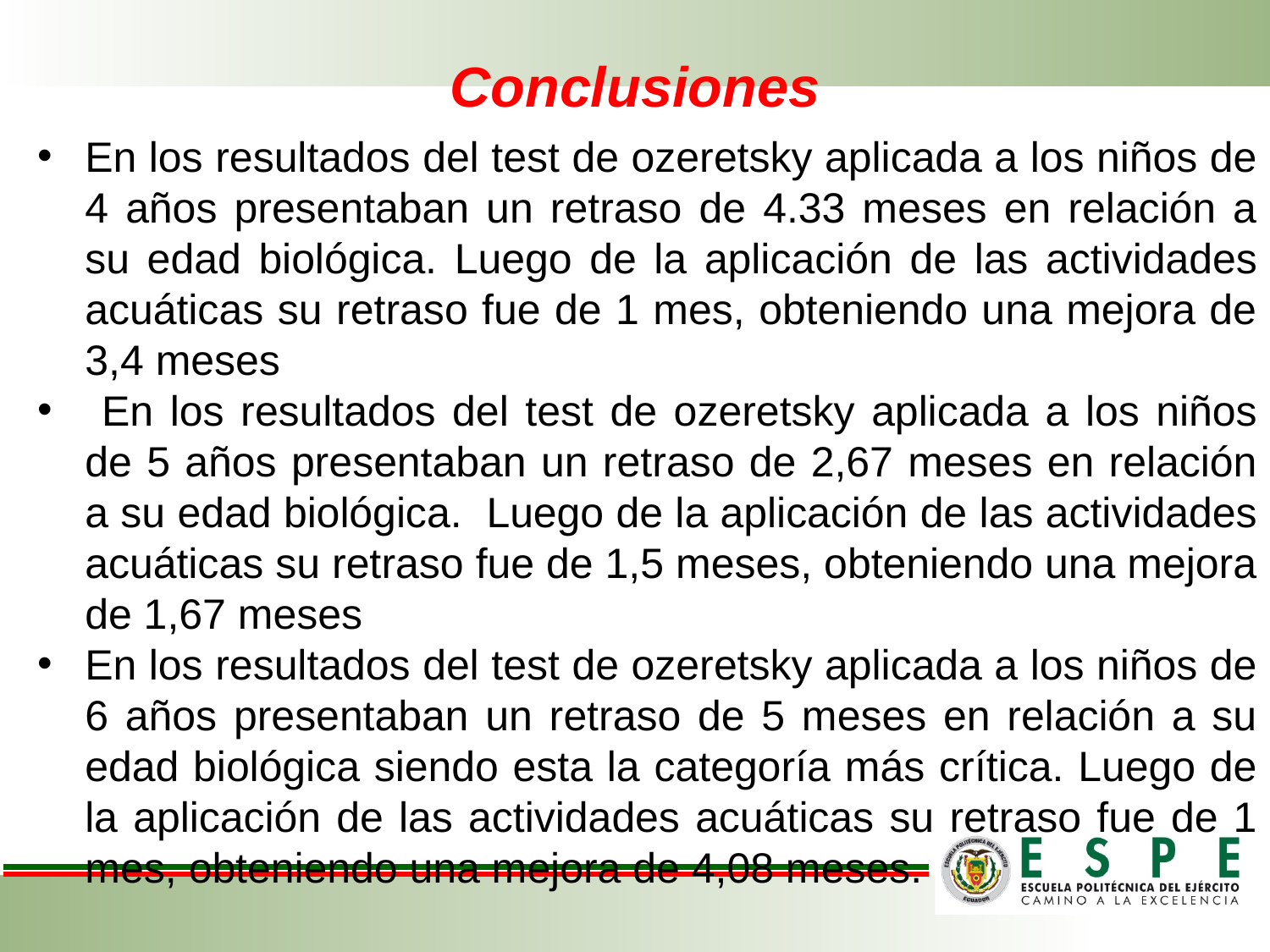

# Conclusiones
En los resultados del test de ozeretsky aplicada a los niños de 4 años presentaban un retraso de 4.33 meses en relación a su edad biológica. Luego de la aplicación de las actividades acuáticas su retraso fue de 1 mes, obteniendo una mejora de 3,4 meses
 En los resultados del test de ozeretsky aplicada a los niños de 5 años presentaban un retraso de 2,67 meses en relación a su edad biológica.  Luego de la aplicación de las actividades acuáticas su retraso fue de 1,5 meses, obteniendo una mejora de 1,67 meses
En los resultados del test de ozeretsky aplicada a los niños de 6 años presentaban un retraso de 5 meses en relación a su edad biológica siendo esta la categoría más crítica. Luego de la aplicación de las actividades acuáticas su retraso fue de 1 mes, obteniendo una mejora de 4,08 meses.